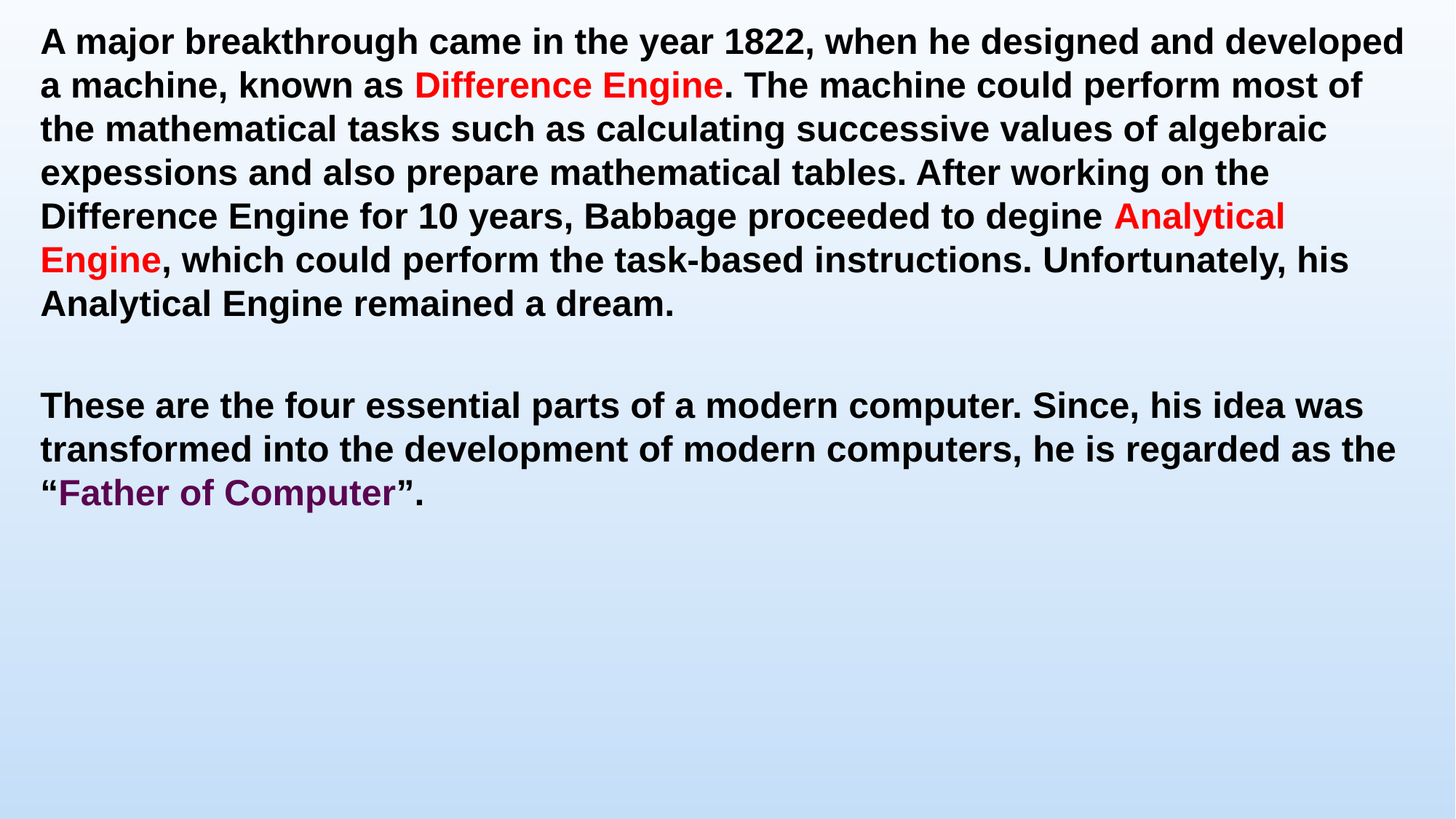

A major breakthrough came in the year 1822, when he designed and developed a machine, known as Difference Engine. The machine could perform most of the mathematical tasks such as calculating successive values of algebraic expessions and also prepare mathematical tables. After working on the Difference Engine for 10 years, Babbage proceeded to degine Analytical Engine, which could perform the task-based instructions. Unfortunately, his Analytical Engine remained a dream.

These are the four essential parts of a modern computer. Since, his idea was transformed into the development of modern computers, he is regarded as the “Father of Computer”.